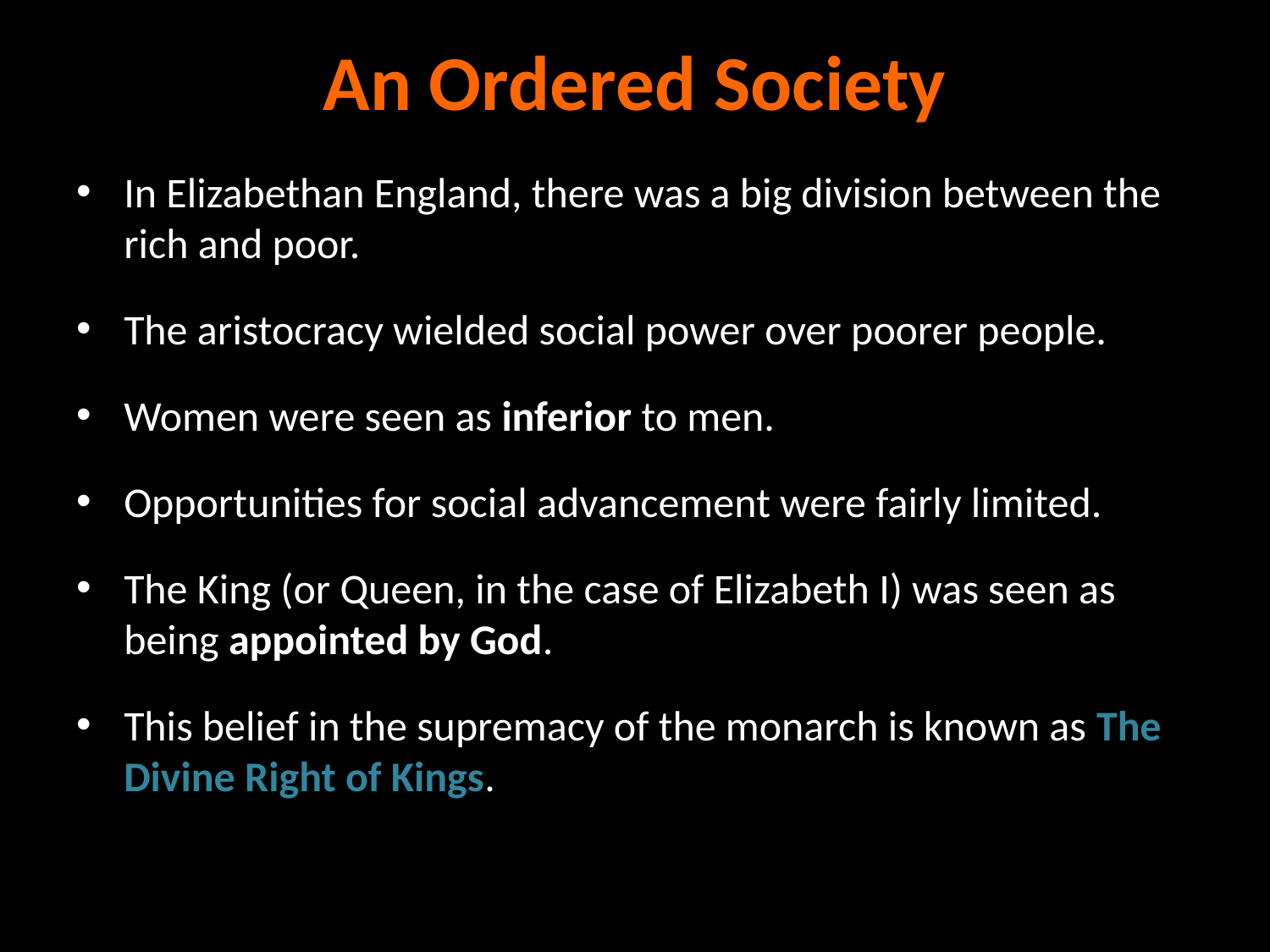

# An Ordered Society
In Elizabethan England, there was a big division between the rich and poor.

The aristocracy wielded social power over poorer people.

Women were seen as inferior to men.

Opportunities for social advancement were fairly limited.

The King (or Queen, in the case of Elizabeth I) was seen as being appointed by God.

This belief in the supremacy of the monarch is known as The Divine Right of Kings.